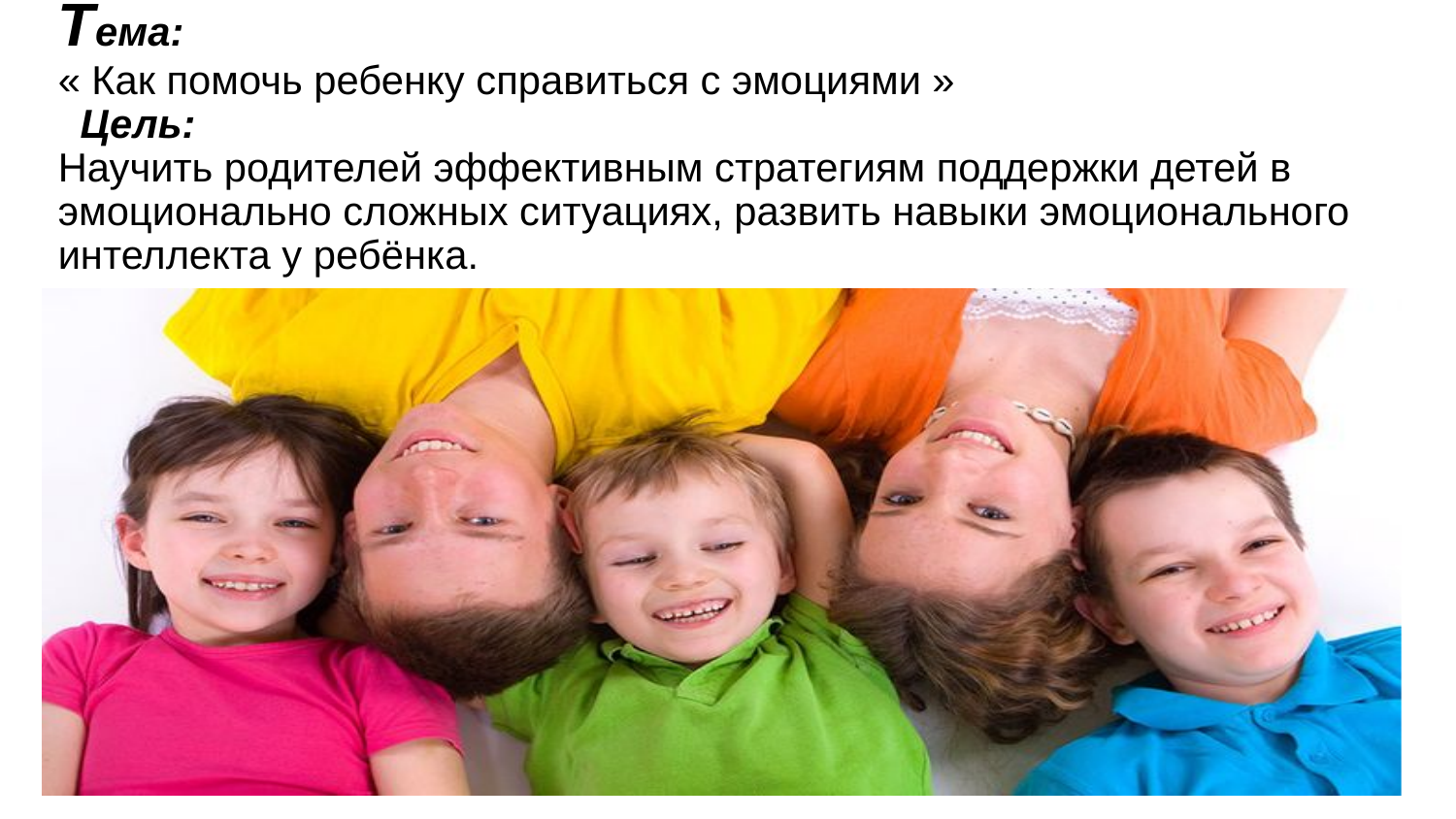

# Тема:
« Как помочь ребенку справиться с эмоциями »
  Цель:
Научить родителей эффективным стратегиям поддержки детей в эмоционально сложных ситуациях, развить навыки эмоционального интеллекта у ребёнка.